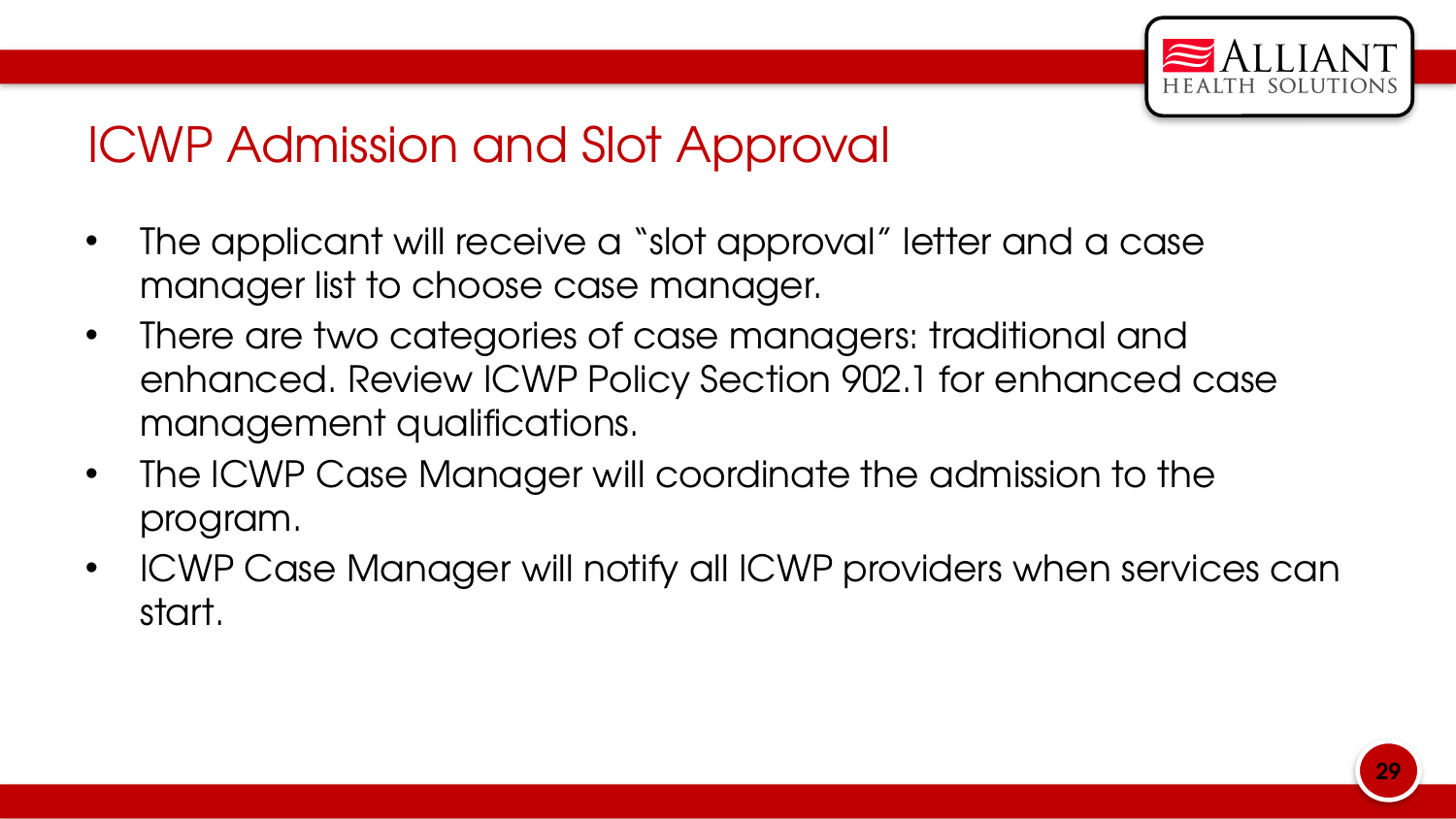

# ICWP Admission and Slot Approval
The applicant will receive a “slot approval” letter and a case manager list to choose case manager.
There are two categories of case managers: traditional and enhanced. Review ICWP Policy Section 902.1 for enhanced case management qualifications.
The ICWP Case Manager will coordinate the admission to the program.
ICWP Case Manager will notify all ICWP providers when services can start.